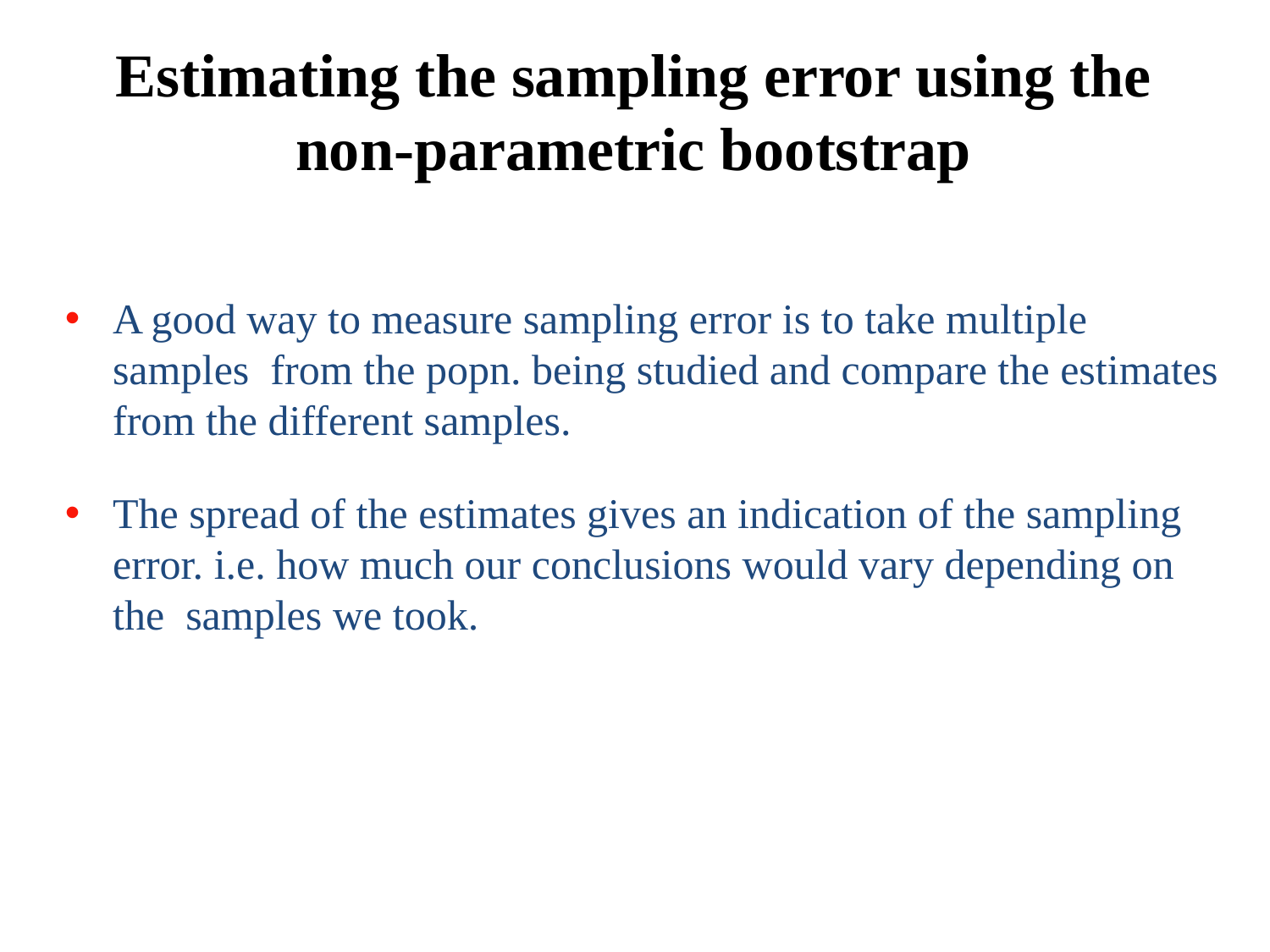

# Estimating the sampling error using the non-parametric bootstrap
A good way to measure sampling error is to take multiple samples  from the popn. being studied and compare the estimates from the different samples.
The spread of the estimates gives an indication of the sampling error. i.e. how much our conclusions would vary depending on the  samples we took.